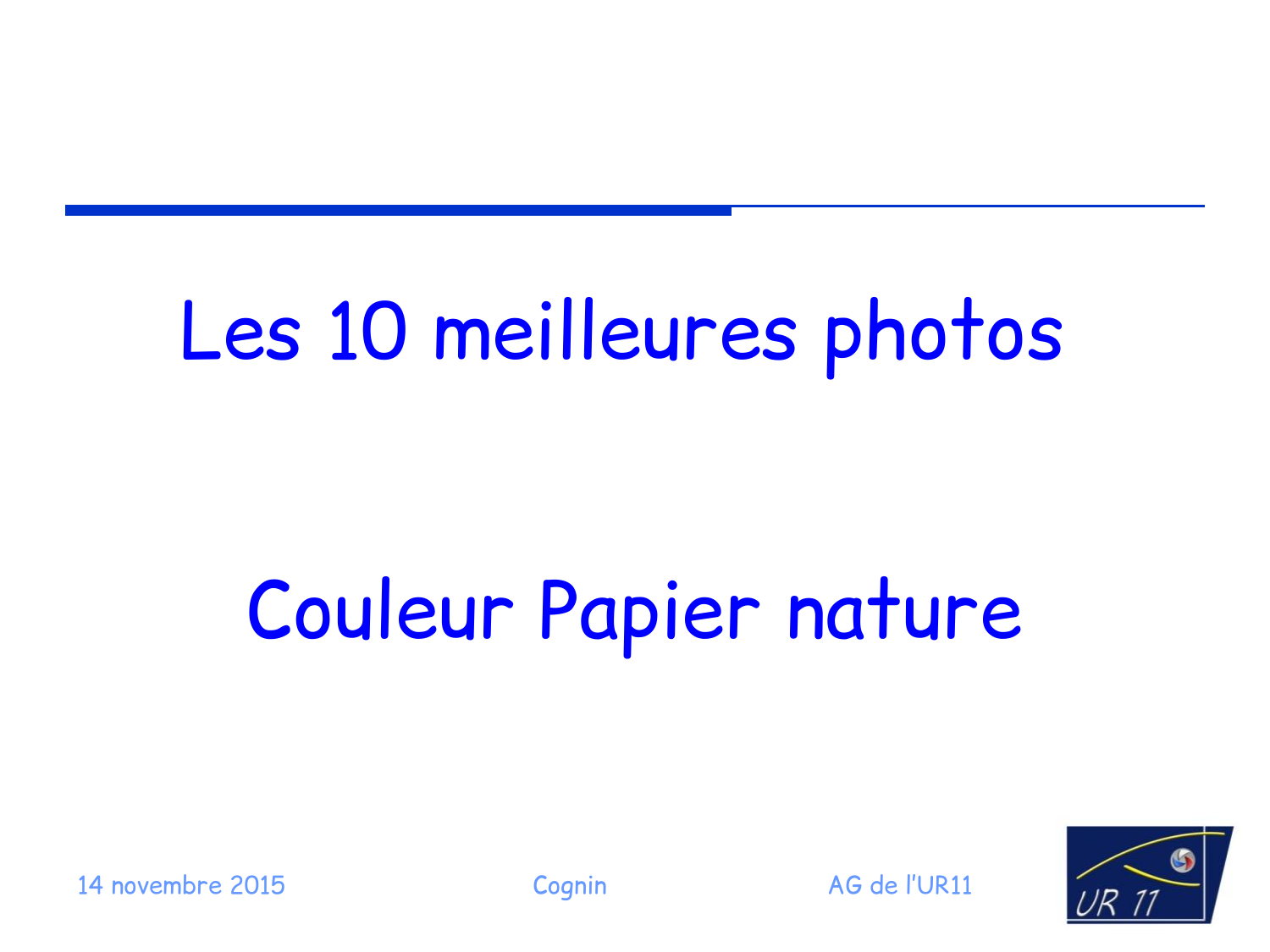

# Les 10 meilleures photos Couleur Papier nature